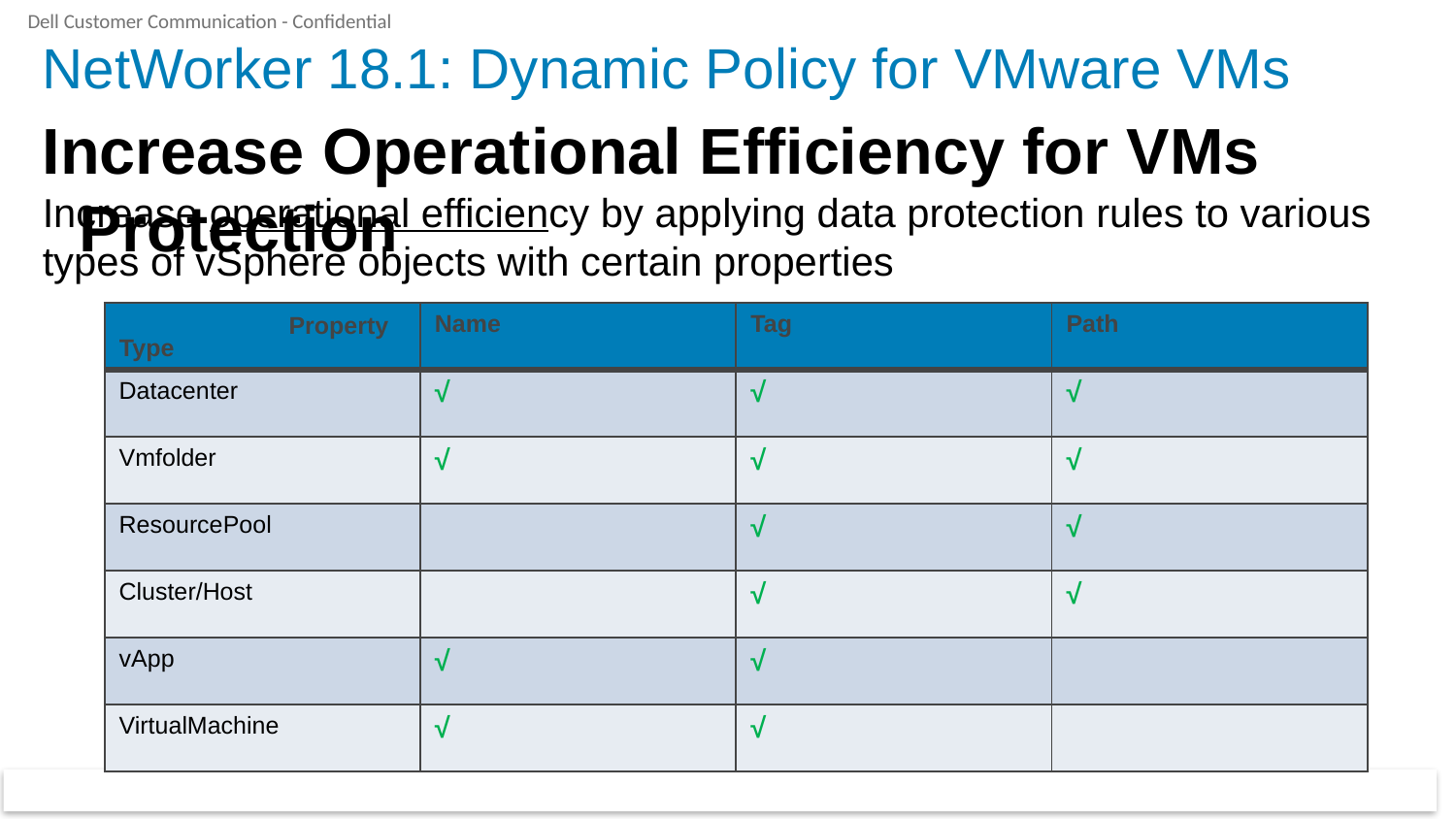

# NetWorker 18.1: Dynamic Policy for VMware VMs
Increase Operational Efficiency for VMs Protection
Increase operational efficiency by applying data protection rules to various types of vSphere objects with certain properties
|  | Name | Tag | Path |
| --- | --- | --- | --- |
| Datacenter | √ | √ | √ |
| Vmfolder | √ | √ | √ |
| ResourcePool |  | √ | √ |
| Cluster/Host |  | √ | √ |
| vApp | √ | √ |  |
| VirtualMachine | √ | √ |  |
Property
Type